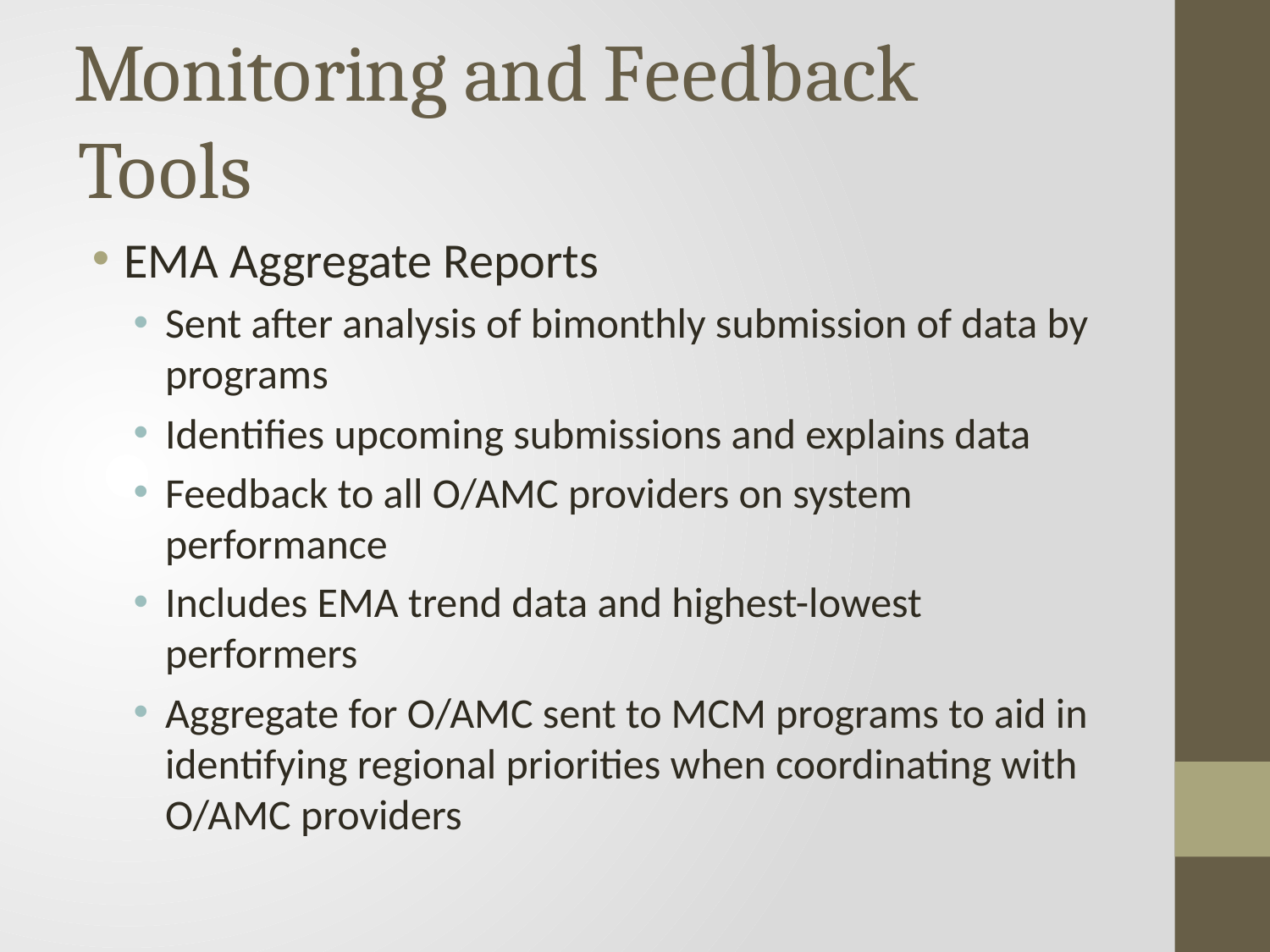

# Monitoring and Feedback Tools
EMA Aggregate Reports
Sent after analysis of bimonthly submission of data by programs
Identifies upcoming submissions and explains data
Feedback to all O/AMC providers on system performance
Includes EMA trend data and highest-lowest performers
Aggregate for O/AMC sent to MCM programs to aid in identifying regional priorities when coordinating with O/AMC providers